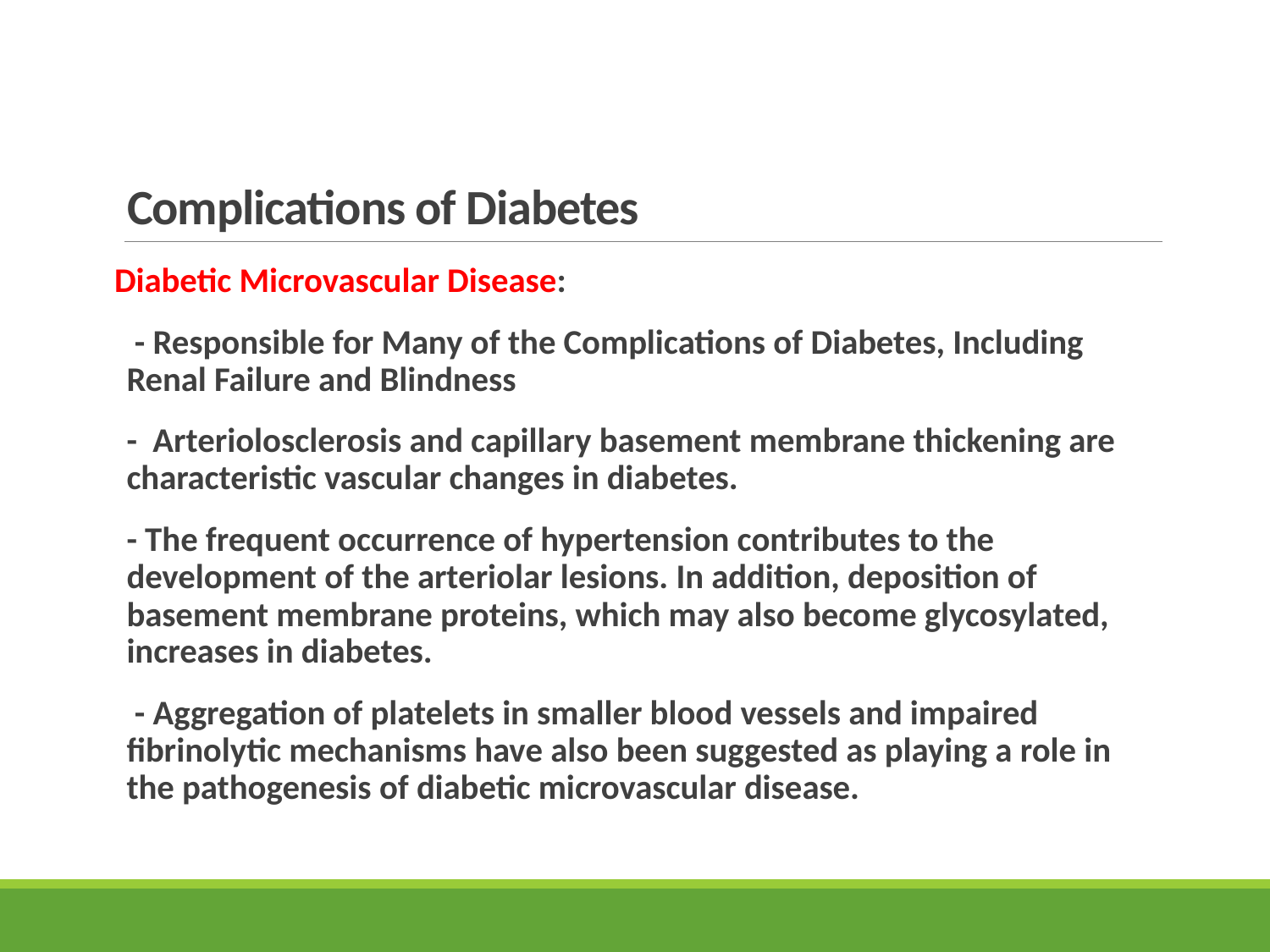

# Complications of Diabetes
Diabetic Microvascular Disease:
 - Responsible for Many of the Complications of Diabetes, Including Renal Failure and Blindness
-  Arteriolosclerosis and capillary basement membrane thickening are characteristic vascular changes in diabetes.
- The frequent occurrence of hypertension contributes to the development of the arteriolar lesions. In addition, deposition of basement membrane proteins, which may also become glycosylated, increases in diabetes.
 - Aggregation of platelets in smaller blood vessels and impaired fibrinolytic mechanisms have also been suggested as playing a role in the pathogenesis of diabetic microvascular disease.